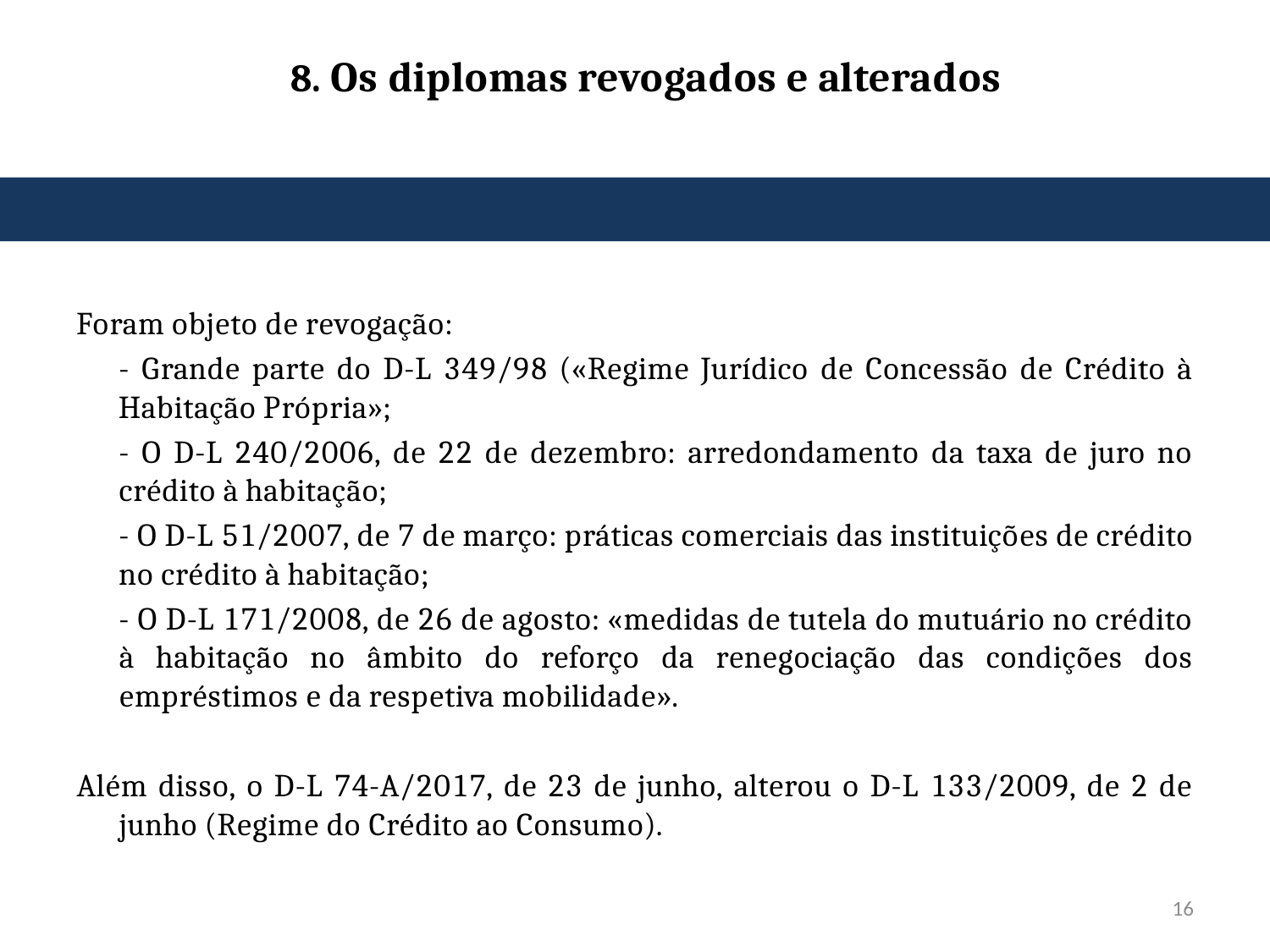

# 8. Os diplomas revogados e alterados

Foram objeto de revogação:
	- Grande parte do D-L 349/98 («Regime Jurídico de Concessão de Crédito à Habitação Própria»;
	- O D-L 240/2006, de 22 de dezembro: arredondamento da taxa de juro no crédito à habitação;
	- O D-L 51/2007, de 7 de março: práticas comerciais das instituições de crédito no crédito à habitação;
	- O D-L 171/2008, de 26 de agosto: «medidas de tutela do mutuário no crédito à habitação no âmbito do reforço da renegociação das condições dos empréstimos e da respetiva mobilidade».

Além disso, o D-L 74-A/2017, de 23 de junho, alterou o D-L 133/2009, de 2 de junho (Regime do Crédito ao Consumo).

16